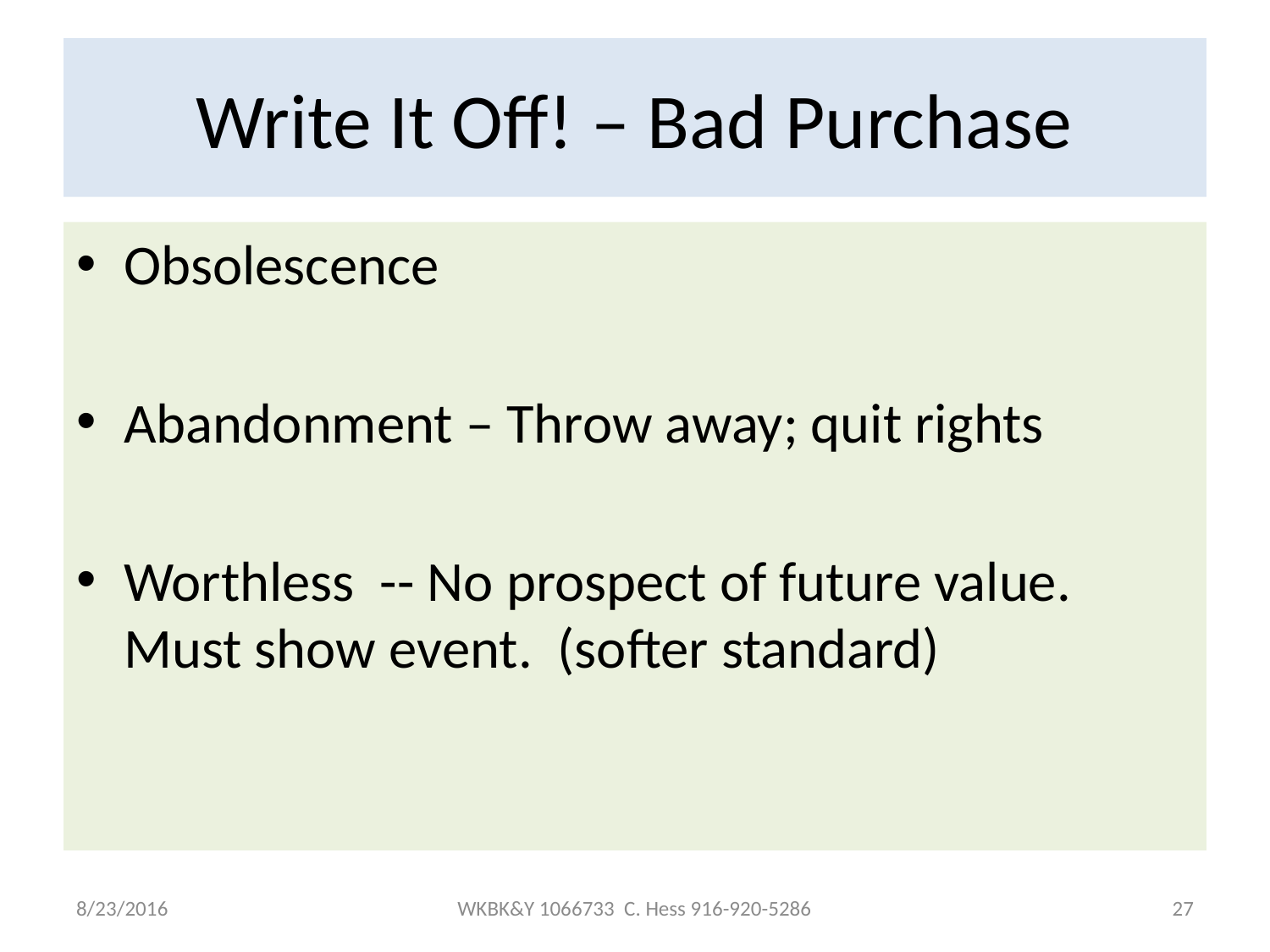

# Write It Off! – Bad Purchase
Obsolescence

Abandonment – Throw away; quit rights

Worthless  -- No prospect of future value.  Must show event.  (softer standard)

8/23/2016
WKBK&Y 1066733  C. Hess 916-920-5286
27